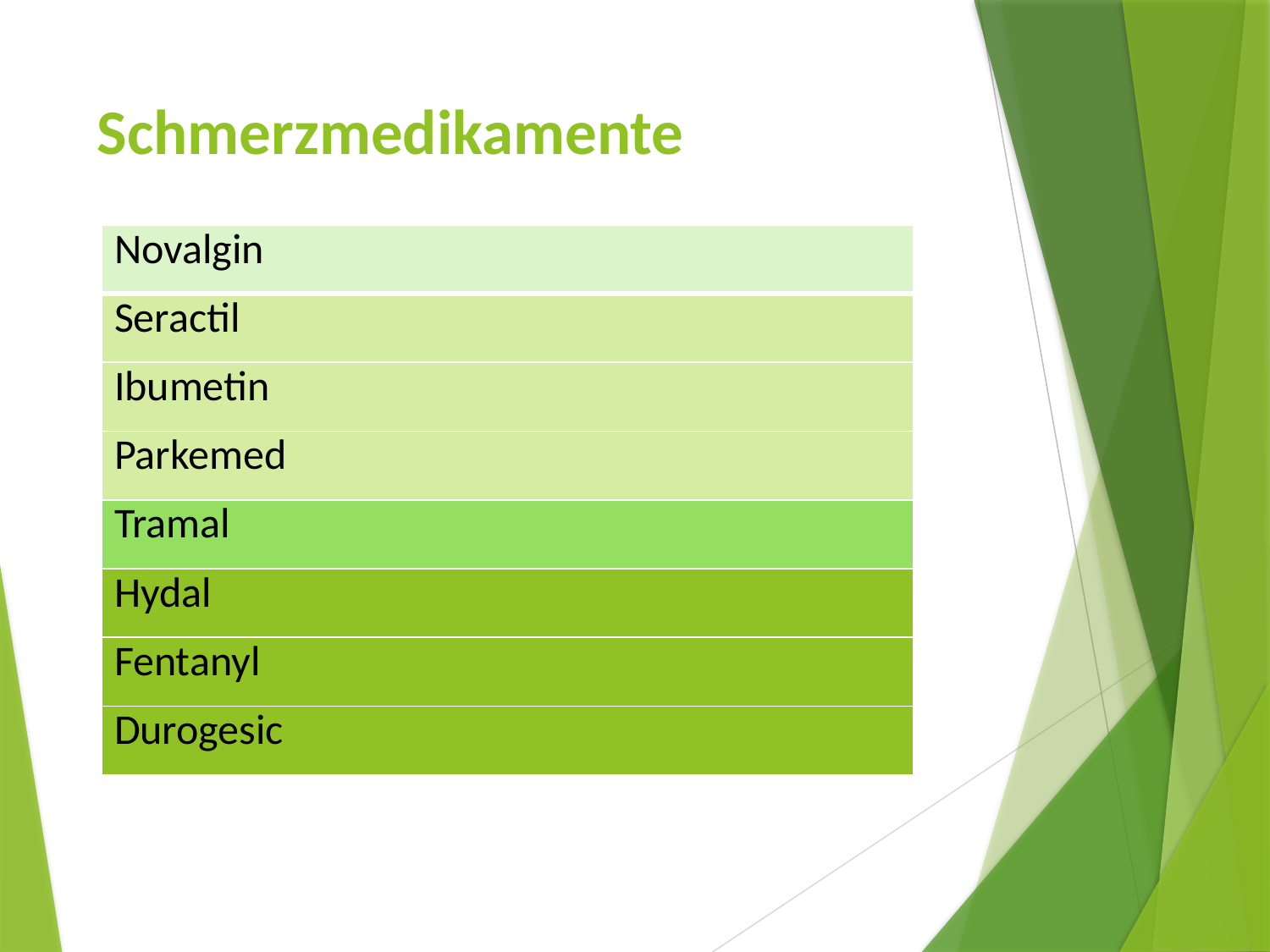

# Schmerzmedikamente
| Novalgin |
| --- |
| Seractil |
| Ibumetin |
| Parkemed |
| Tramal |
| Hydal |
| Fentanyl |
| Durogesic |